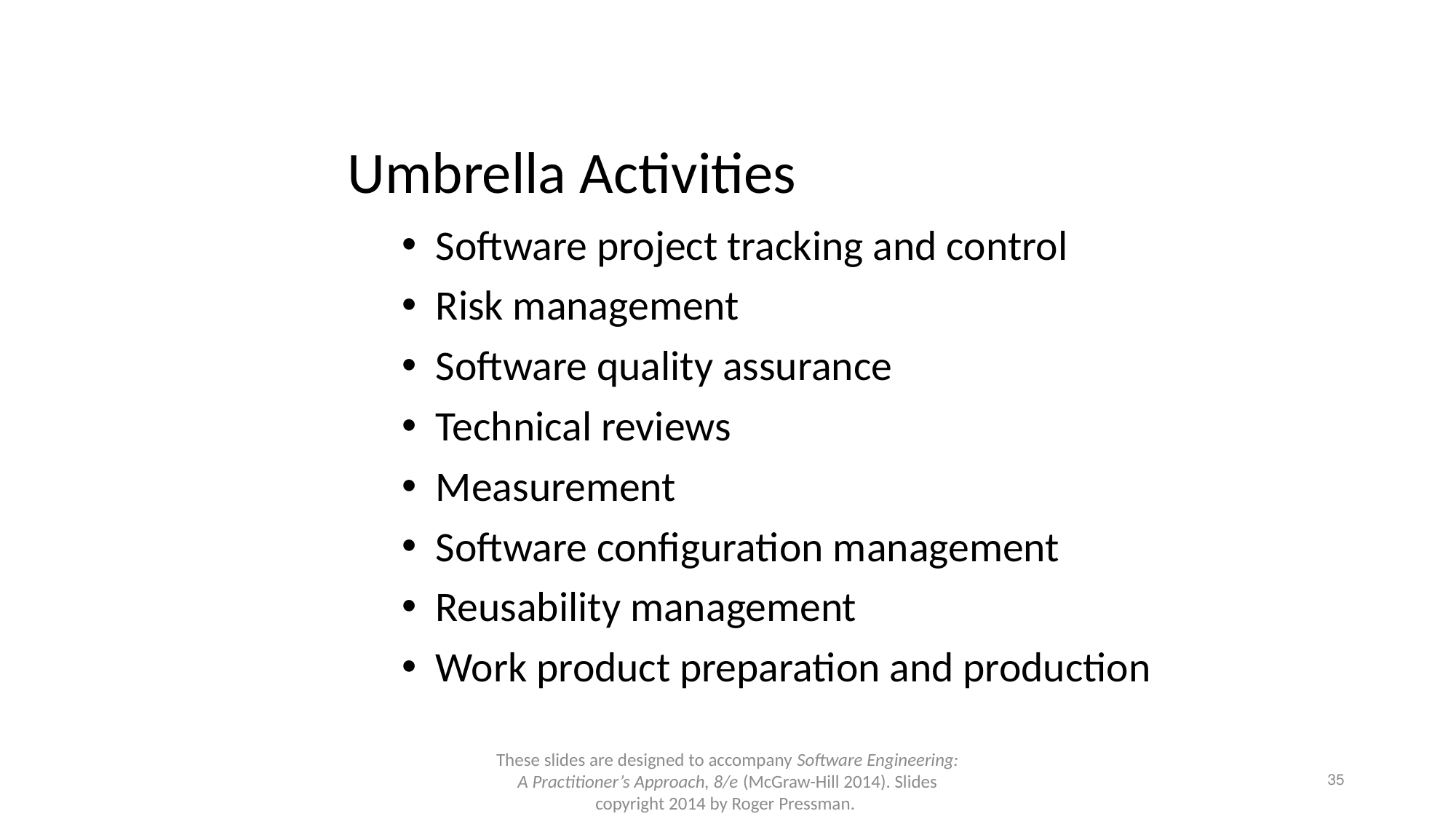

# Umbrella Activities
Software project tracking and control
Risk management
Software quality assurance
Technical reviews
Measurement
Software configuration management
Reusability management
Work product preparation and production
These slides are designed to accompany Software Engineering: A Practitioner’s Approach, 8/e (McGraw-Hill 2014). Slides copyright 2014 by Roger Pressman.
35